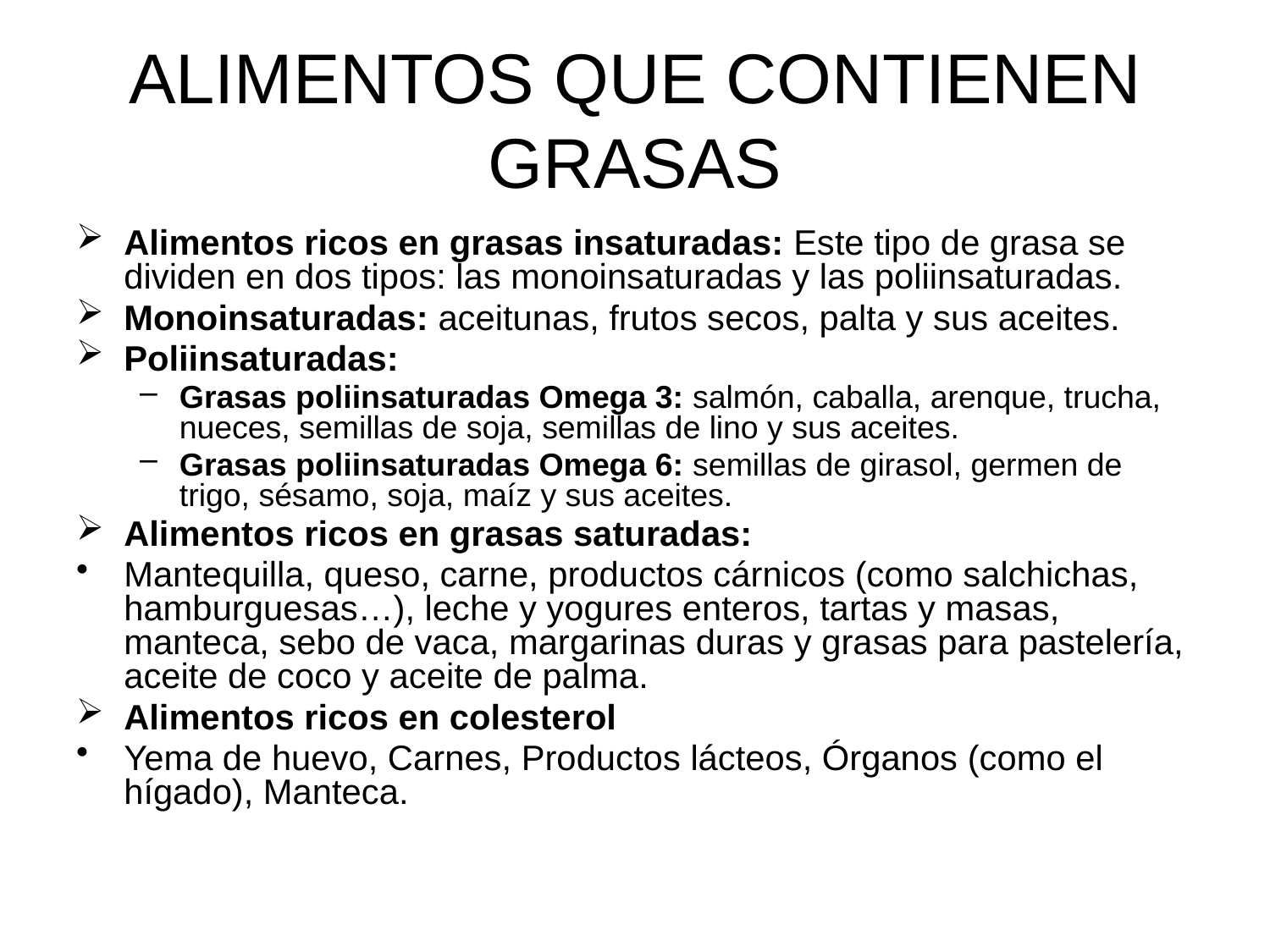

# ALIMENTOS QUE CONTIENEN GRASAS
Alimentos ricos en grasas insaturadas: Este tipo de grasa se dividen en dos tipos: las monoinsaturadas y las poliinsaturadas.
Monoinsaturadas: aceitunas, frutos secos, palta y sus aceites.
Poliinsaturadas:
Grasas poliinsaturadas Omega 3: salmón, caballa, arenque, trucha, nueces, semillas de soja, semillas de lino y sus aceites.
Grasas poliinsaturadas Omega 6: semillas de girasol, germen de trigo, sésamo, soja, maíz y sus aceites.
Alimentos ricos en grasas saturadas:
Mantequilla, queso, carne, productos cárnicos (como salchichas, hamburguesas…), leche y yogures enteros, tartas y masas, manteca, sebo de vaca, margarinas duras y grasas para pastelería, aceite de coco y aceite de palma.
Alimentos ricos en colesterol
Yema de huevo, Carnes, Productos lácteos, Órganos (como el hígado), Manteca.